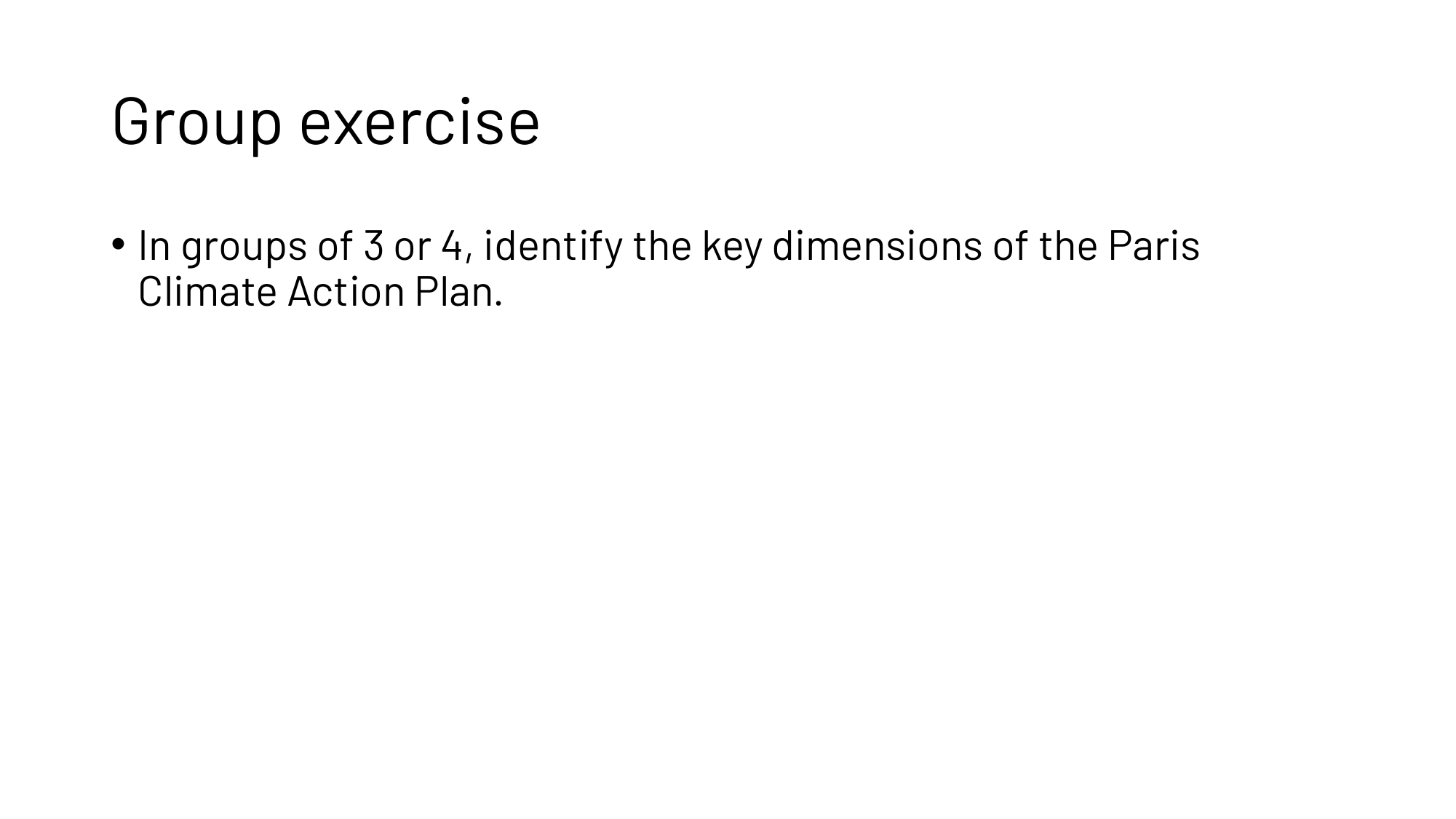

# Group exercise
In groups of 3 or 4, identify the key dimensions of the Paris Climate Action Plan.